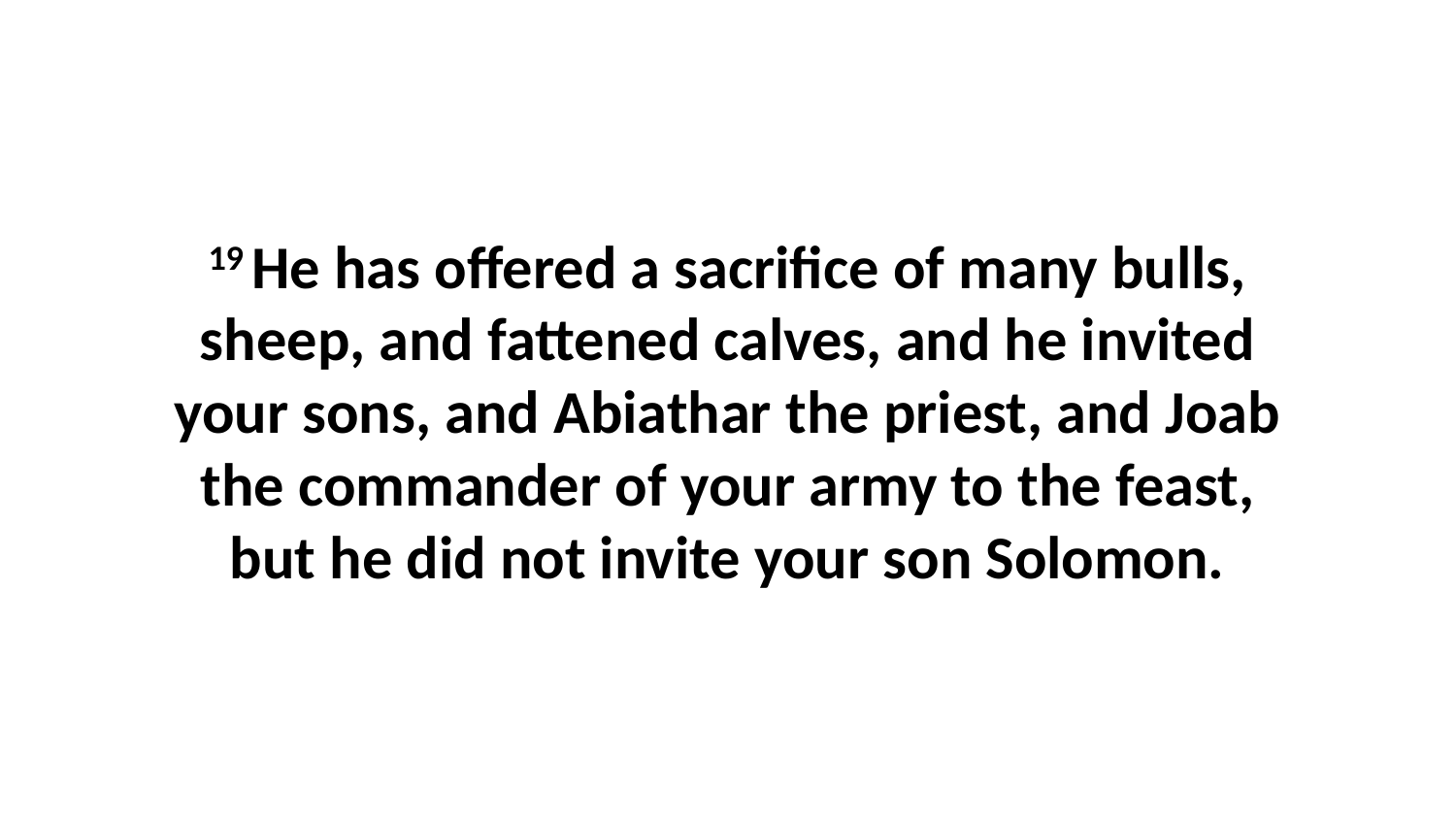

19 He has offered a sacrifice of many bulls, sheep, and fattened calves, and he invited your sons, and Abiathar the priest, and Joab the commander of your army to the feast, but he did not invite your son Solomon.